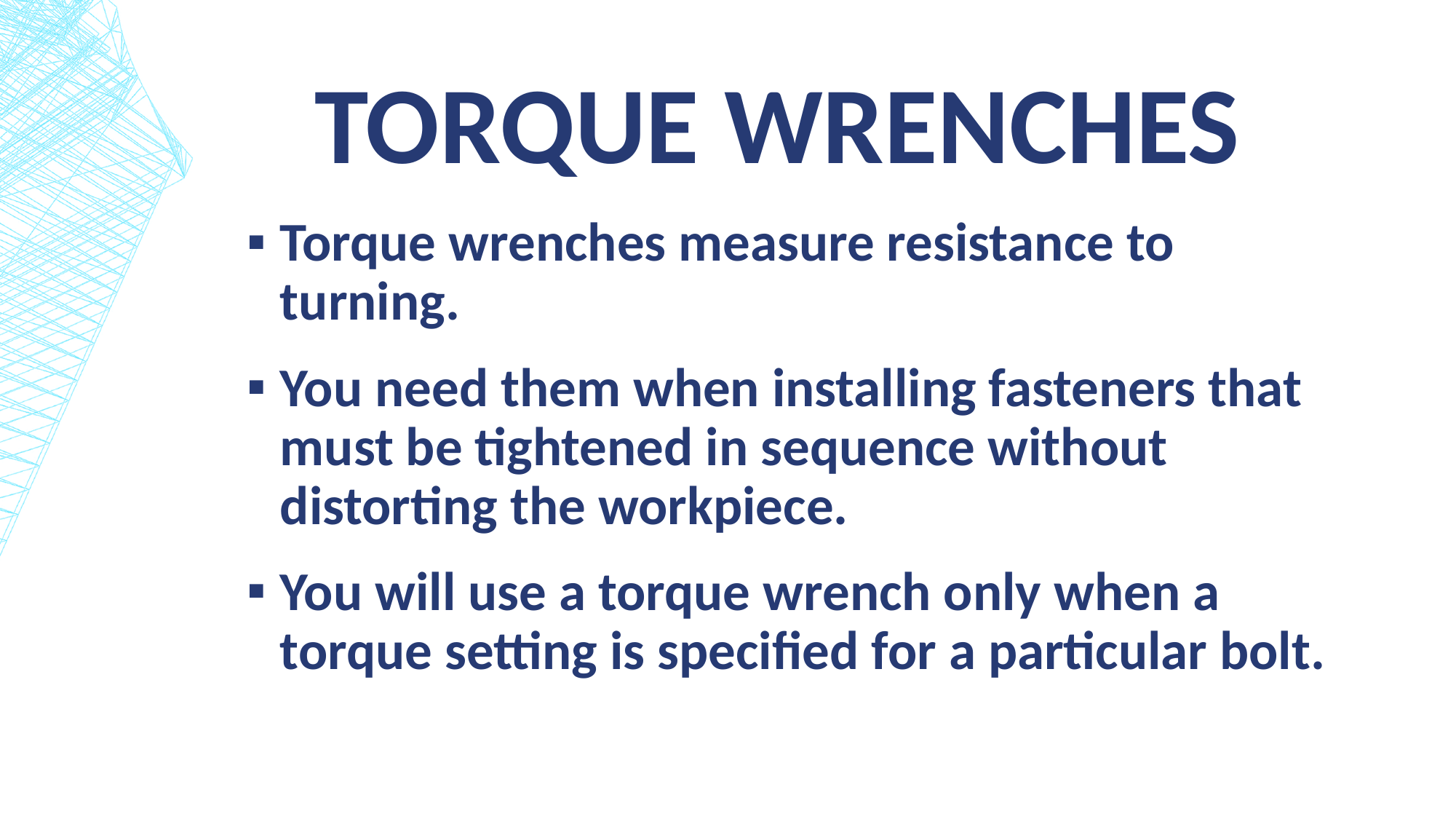

# Torque wrenches
Torque wrenches measure resistance to turning.
You need them when installing fasteners that must be tightened in sequence without distorting the workpiece.
You will use a torque wrench only when a torque setting is specified for a particular bolt.